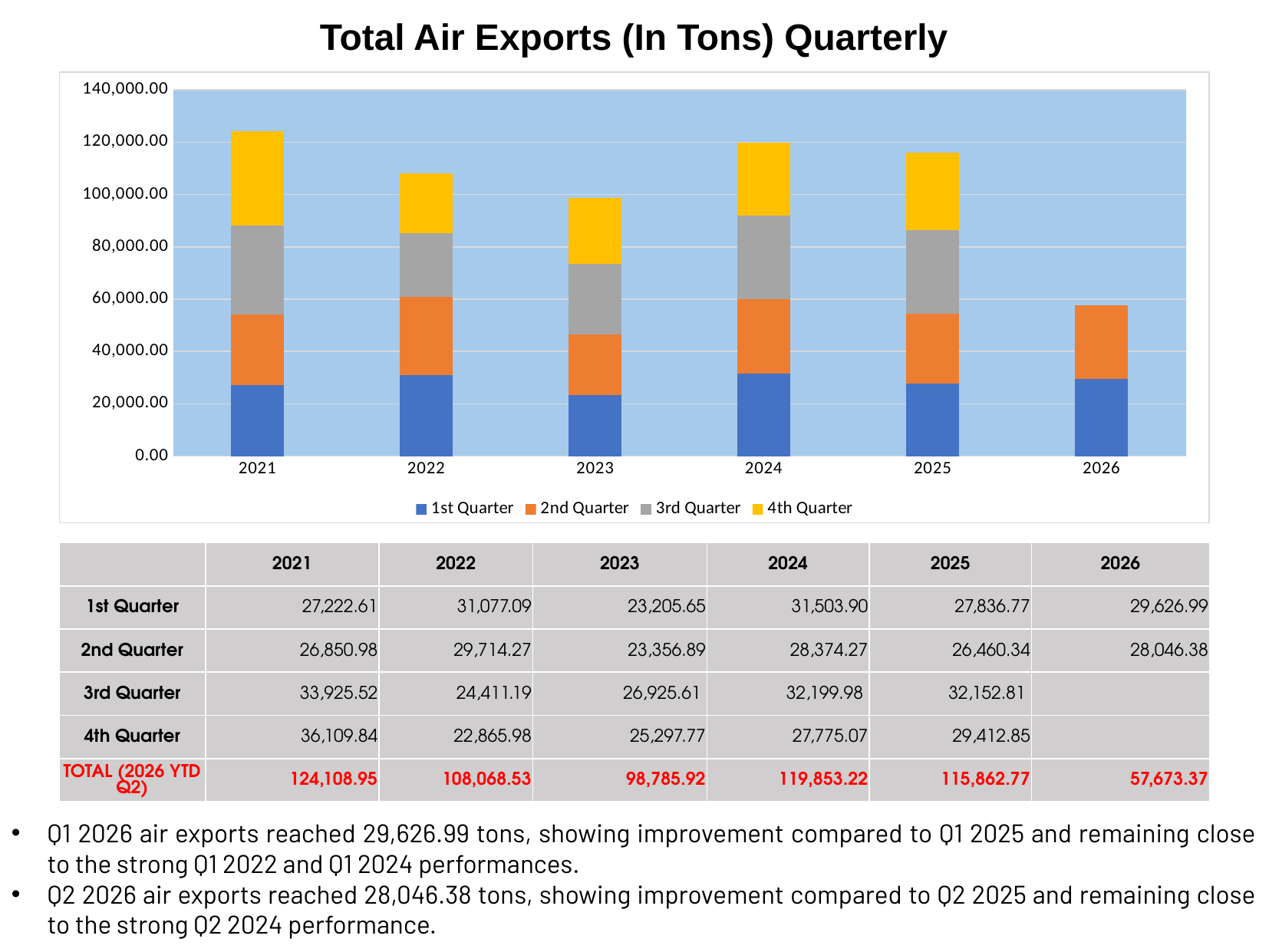

Total Air Exports (In Tons) Quarterly

### Chart

| Category | 1st Quarter | 2nd Quarter | 3rd Quarter | 4th Quarter |
|---|---|---|---|---|
| 2021 | 27222.61 | 26850.98 | 33925.52 | 36109.84 |
| 2022 | 31077.09 | 29714.27 | 24411.19 | 22865.98 |
| 2023 | 23205.65 | 23356.89 | 26925.61 | 25297.77 |
| 2024 | 31503.9 | 28374.27 | 32199.98 | 27775.07 |
| 2025 | 27836.77 | 26460.34 | 32152.81 | 29412.85 |
| 2026 | 29626.99 | 28046.377 | None | None |
|  | 2021 | 2022 | 2023 | 2024 | 2025 | 2026 |
| --- | --- | --- | --- | --- | --- | --- |
| 1st Quarter | 27,222.61 | 31,077.09 | 23,205.65 | 31,503.90 | 27,836.77 | 29,626.99 |
| 2nd Quarter | 26,850.98 | 29,714.27 | 23,356.89 | 28,374.27 | 26,460.34 | 28,046.38 |
| 3rd Quarter | 33,925.52 | 24,411.19 | 26,925.61 | 32,199.98 | 32,152.81 |  |
| 4th Quarter | 36,109.84 | 22,865.98 | 25,297.77 | 27,775.07 | 29,412.85 |  |
| TOTAL (2026 YTD Q2) | 124,108.95 | 108,068.53 | 98,785.92 | 119,853.22 | 115,862.77 | 57,673.37 |
Q1 2026 air exports reached 29,626.99 tons, showing improvement compared to Q1 2025 and remaining close to the strong Q1 2022 and Q1 2024 performances.
Q2 2026 air exports reached 28,046.38 tons, showing improvement compared to Q2 2025 and remaining close to the strong Q2 2024 performance.